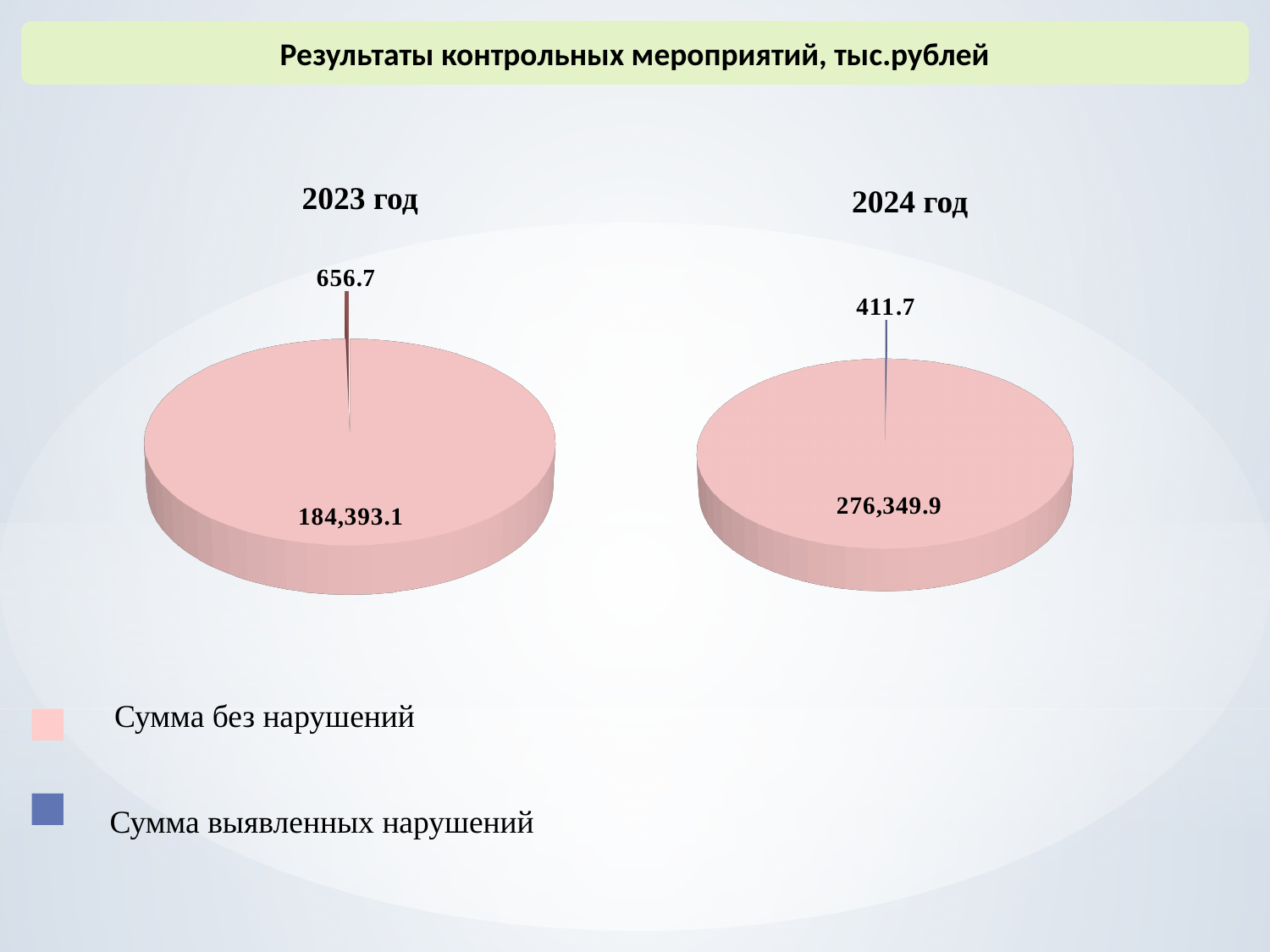

Результаты контрольных мероприятий, тыс.рублей

2023 год
2024 год

[unsupported chart]

[unsupported chart]

Сумма без нарушений

Сумма выявленных нарушений